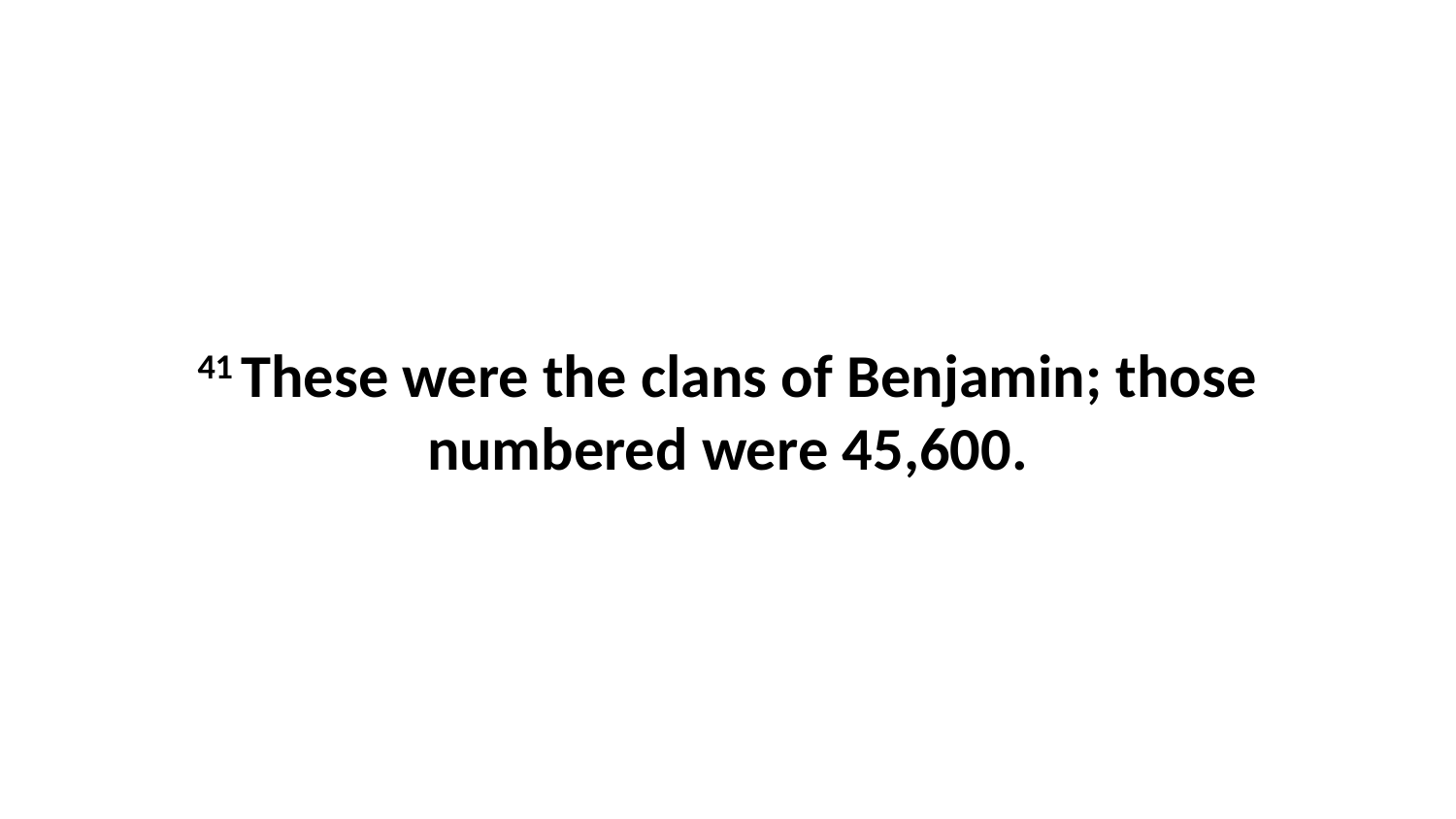

41 These were the clans of Benjamin; those numbered were 45,600.